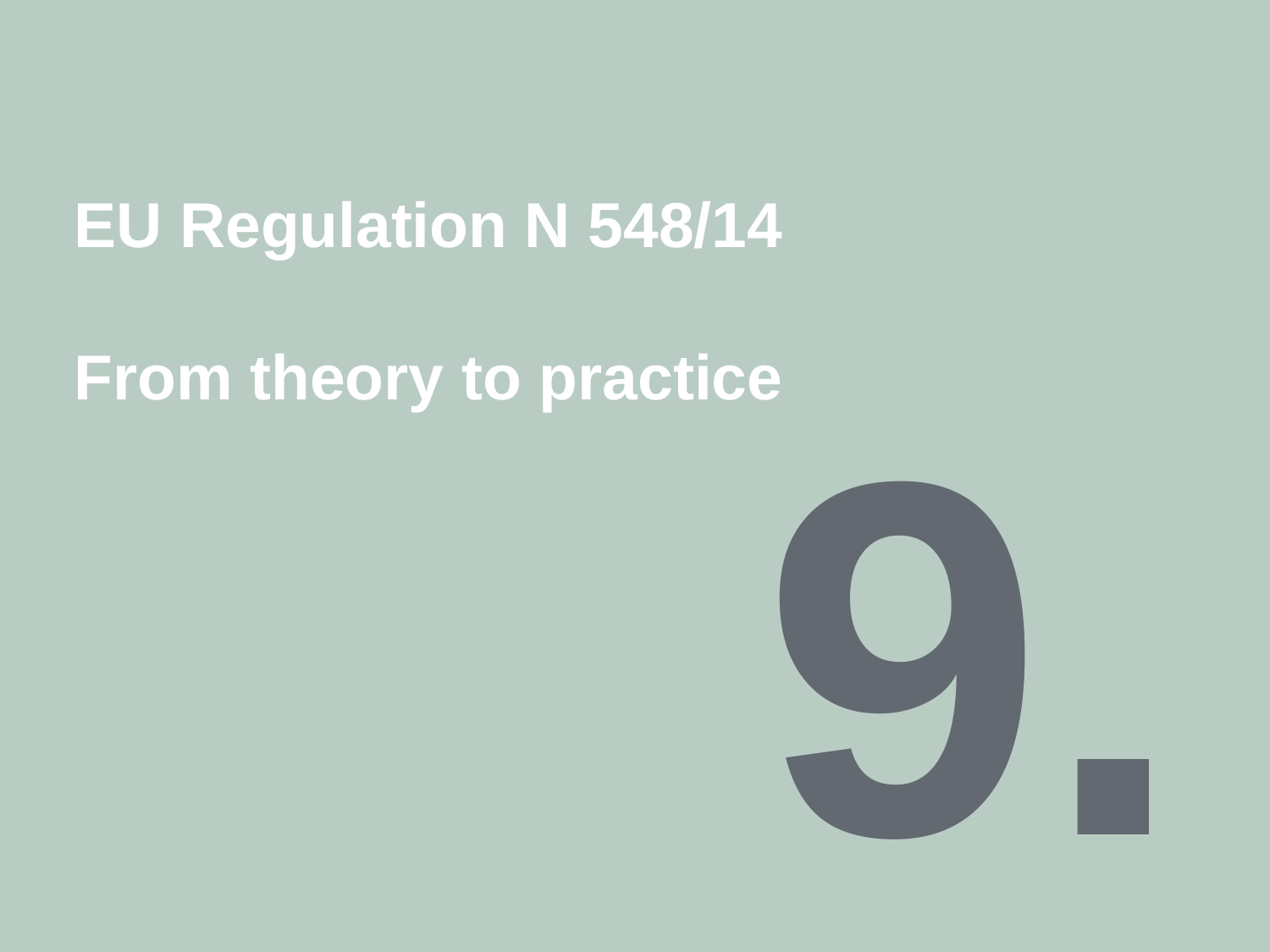

EU Regulation N 548/14
From theory to practice
9.